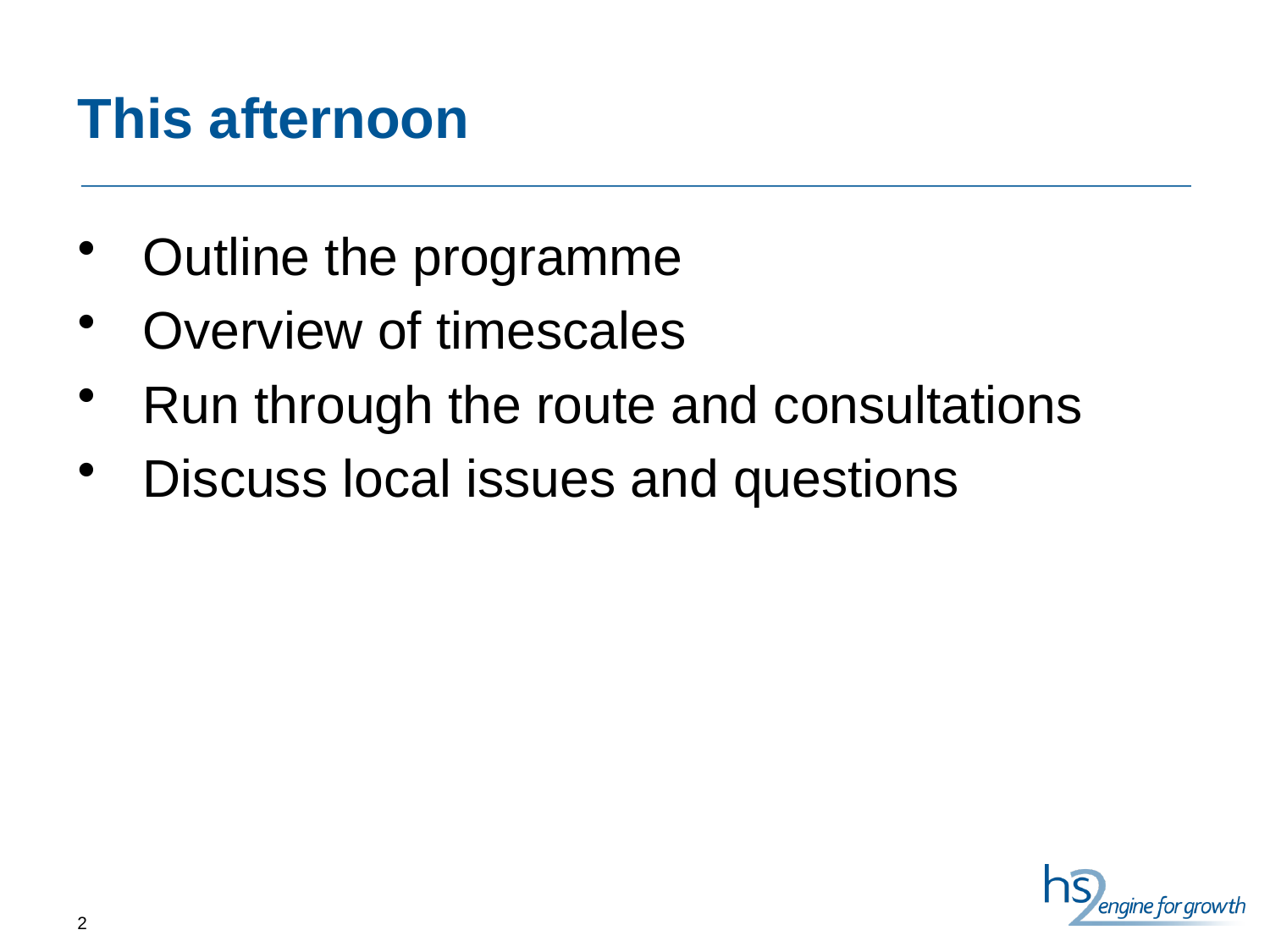

# This afternoon
Outline the programme
Overview of timescales
Run through the route and consultations
Discuss local issues and questions

2